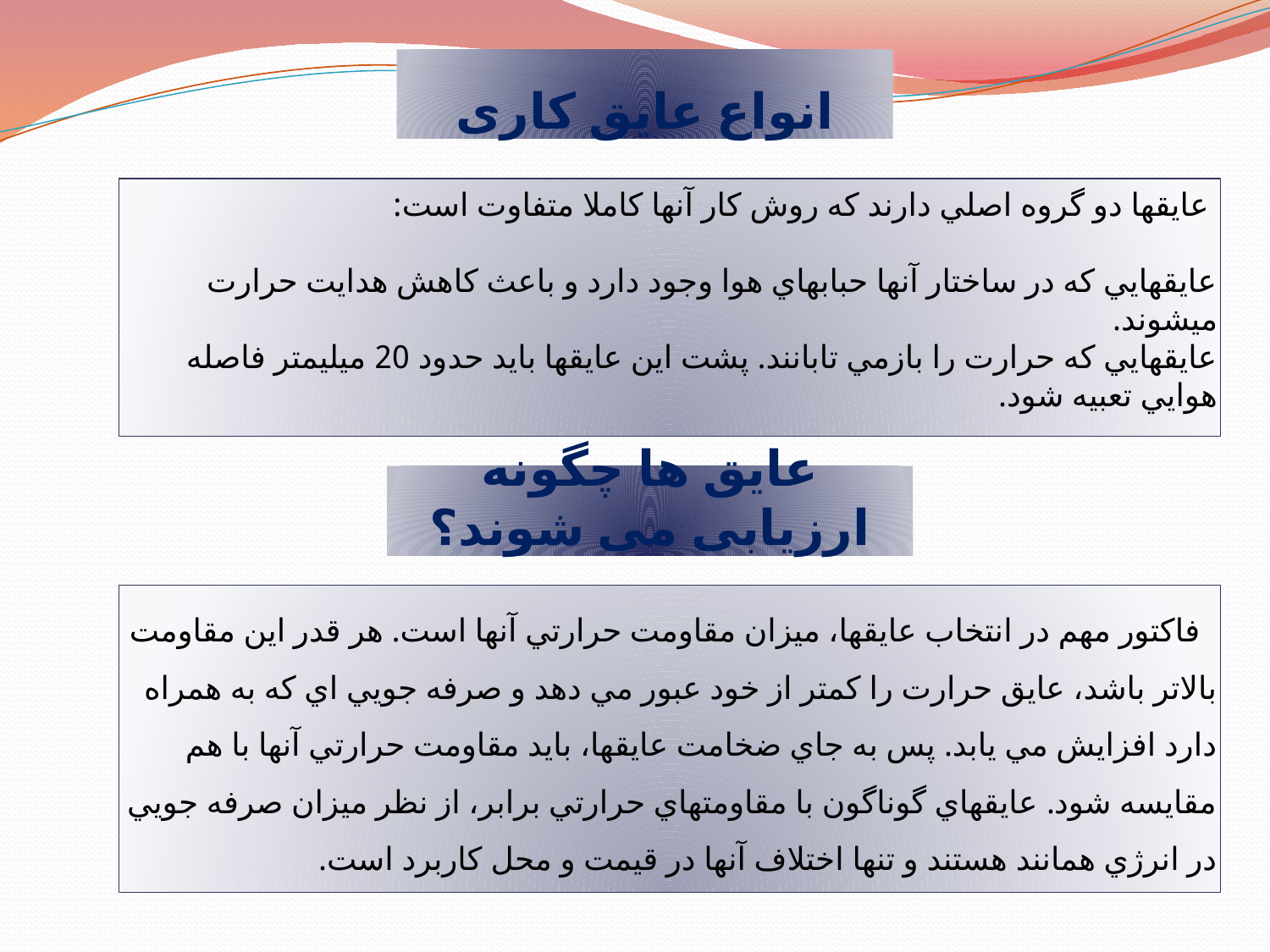

انواع عایق کاری
 عايقها دو گروه اصلي دارند كه روش كار آنها كاملا متفاوت است:
عايقهايي كه در ساختار آنها حبابهاي هوا وجود دارد و باعث كاهش هدايت حرارت ميشوند.
عايقهايي كه حرارت را بازمي تابانند. پشت اين عايقها بايد حدود 20 ميليمتر فاصله هوايي تعبيه شود.

عایق ها چگونه ارزیابی می شوند؟
  فاكتور مهم در انتخاب عايقها، ميزان مقاومت حرارتي آنها است. هر قدر اين مقاومت بالاتر باشد، عايق حرارت را كمتر از خود عبور مي دهد و صرفه جويي اي كه به همراه دارد افزايش مي يابد. پس به جاي ضخامت عايقها، بايد مقاومت حرارتي آنها با هم مقايسه شود. عايقهاي گوناگون با مقاومتهاي حرارتي برابر، از نظر ميزان صرفه جويي در انرژي همانند هستند و تنها اختلاف آنها در قيمت و محل كاربرد است.